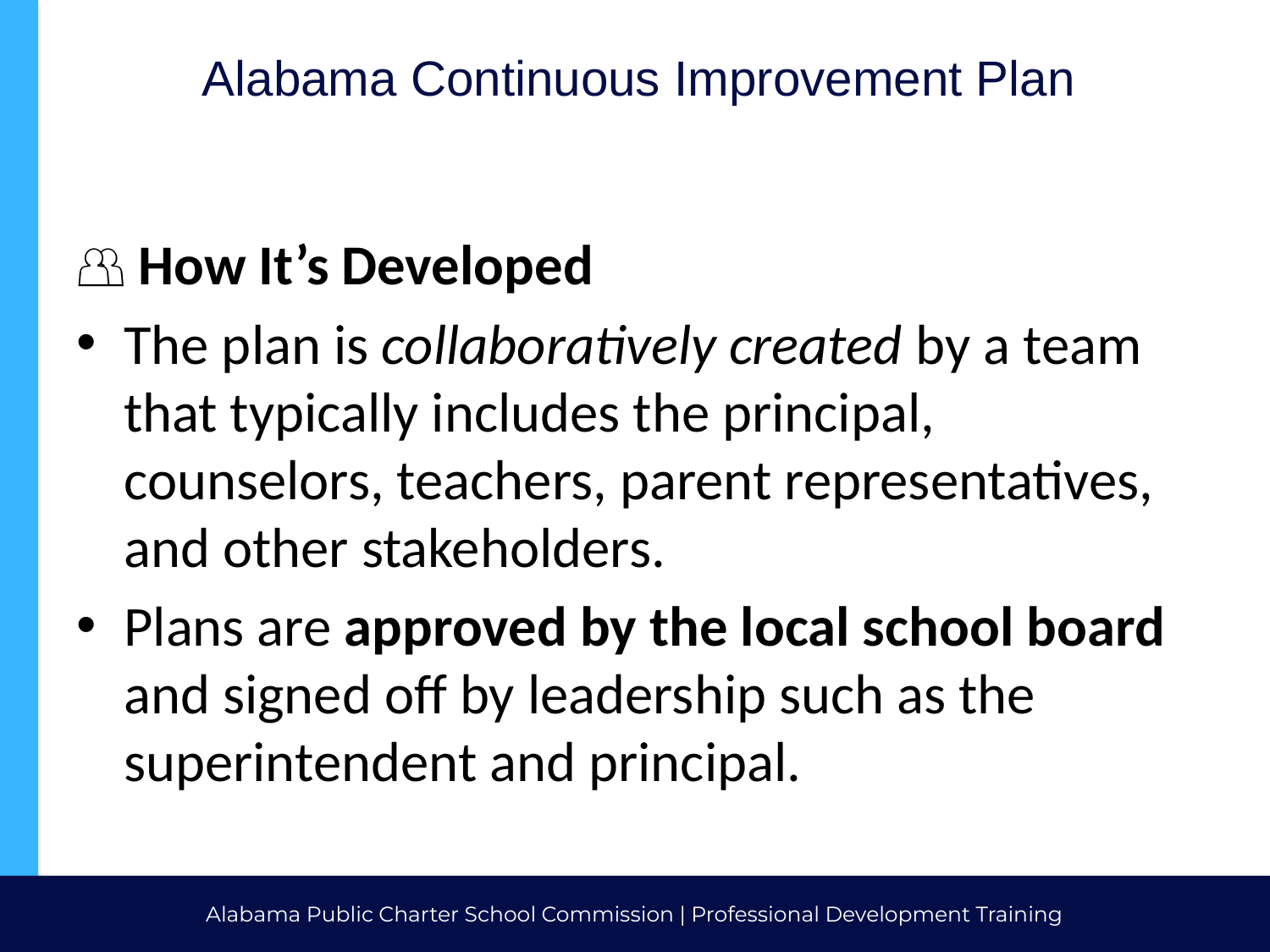

#
Alabama Continuous Improvement Plan
👥 How It’s Developed
The plan is collaboratively created by a team that typically includes the principal, counselors, teachers, parent representatives, and other stakeholders.
Plans are approved by the local school board and signed off by leadership such as the superintendent and principal.

Alabama Public Charter School Commission | Professional Development Training